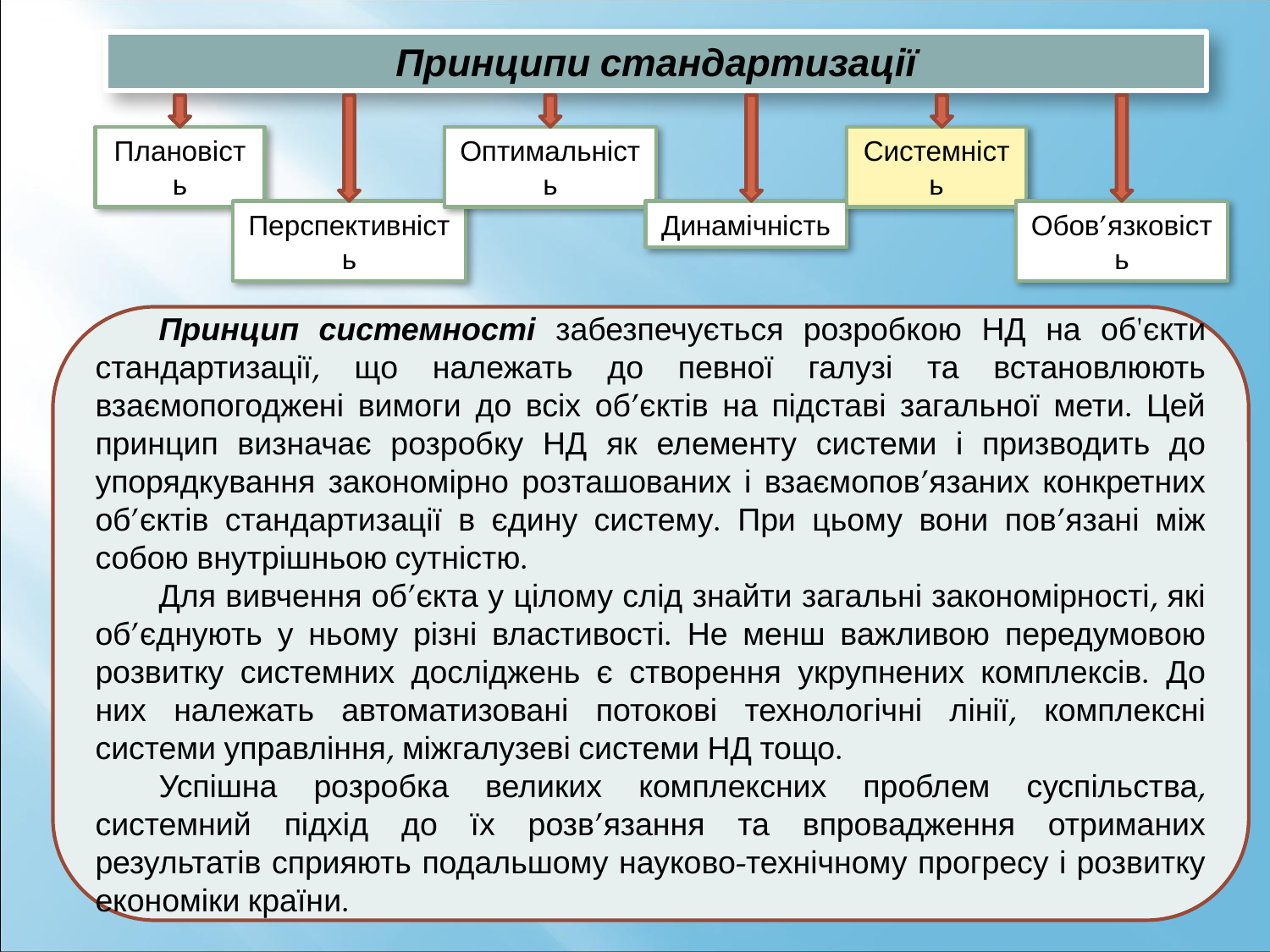

Принципи стандартизації

Плановість
Оптимальність
Системність
Перспективність
Динамічність
Обов’язковість
Принцип системності забезпечується розробкою НД на об'єкти стандартизації, що належать до певної галузі та встановлюють взаємопогоджені вимоги до всіх об’єктів на підставі загальної мети. Цей принцип визначає розробку НД як елементу системи і призводить до упорядкування закономірно розташованих і взаємопов’язаних конкретних об’єктів стандартизації в єдину систему. При цьому вони пов’язані між собою внутрішньою сутністю.
Для вивчення об’єкта у цілому слід знайти загальні закономірності, які об’єднують у ньому різні властивості. Не менш важливою передумовою розвитку системних досліджень є створення укрупнених комплексів. До них належать автоматизовані потокові технологічні лінії, комплексні системи управління, міжгалузеві системи НД тощо.
Успішна розробка великих комплексних проблем суспільства, системний підхід до їх розв’язання та впровадження отриманих результатів сприяють подальшому науково-технічному прогресу і розвитку економіки країни.